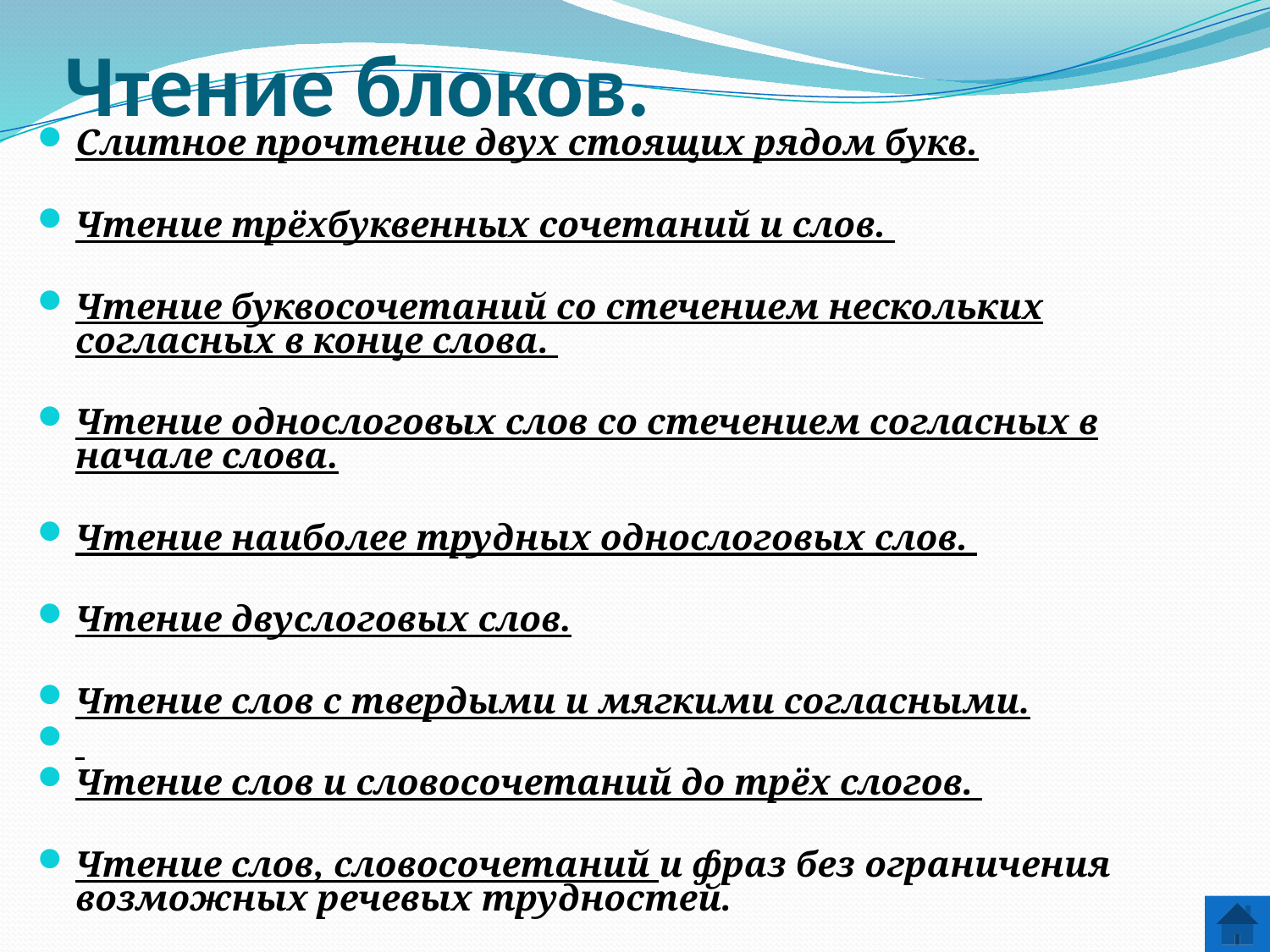

# Чтение блоков.
Слитное прочтение двух стоящих рядом букв.

Чтение трёхбуквенных сочетаний и слов.

Чтение буквосочетаний со стечением нескольких согласных в конце слова.

Чтение однослоговых слов со стечением согласных в начале слова.

Чтение наиболее трудных однослоговых слов.

Чтение двуслоговых слов.

Чтение слов с твердыми и мягкими согласными.

Чтение слов и словосочетаний до трёх слогов.

Чтение слов, словосочетаний и фраз без ограничения возможных речевых трудностей.